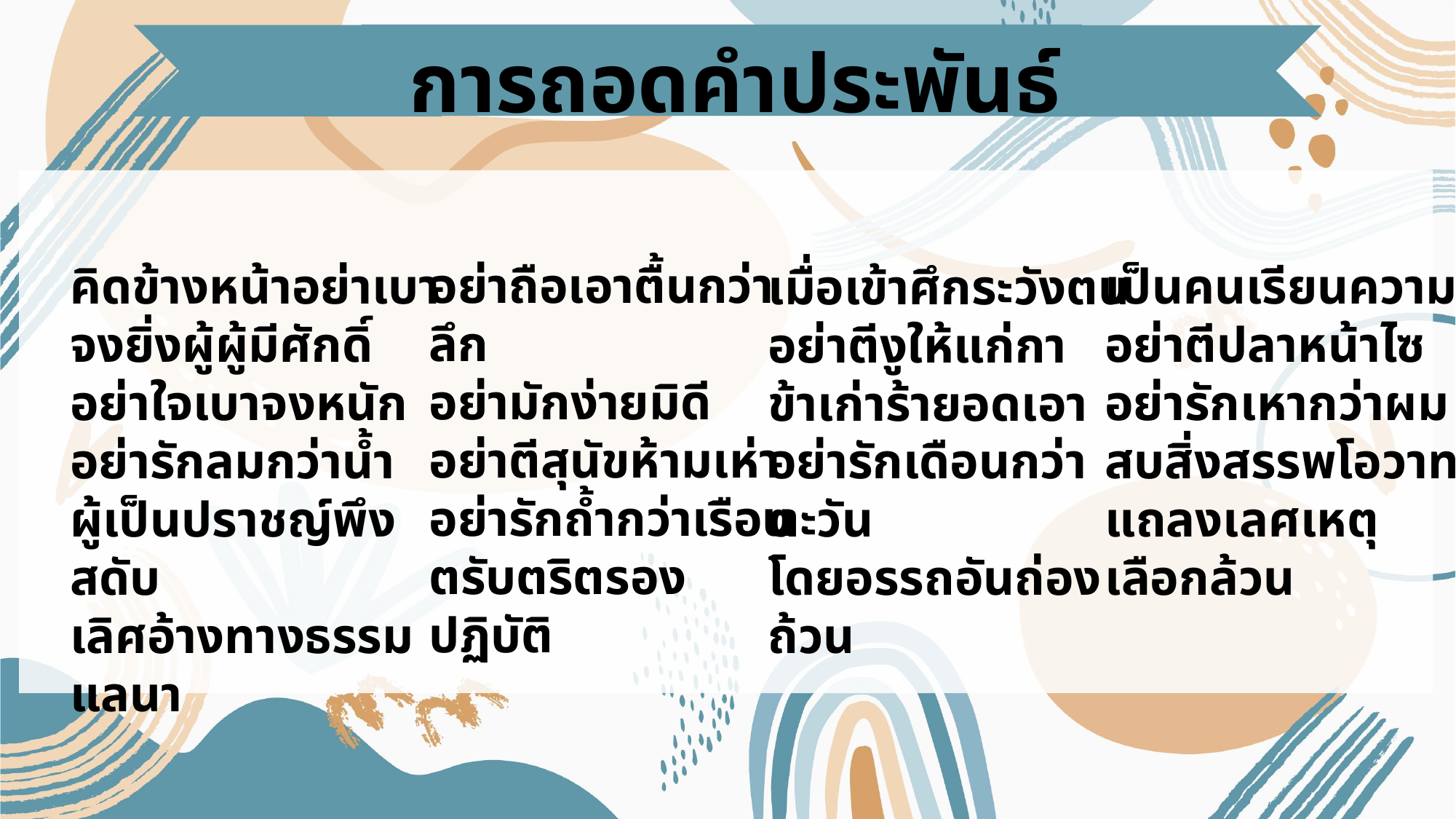

การถอดคำประพันธ์

อย่าถือเอาตื้นกว่าลึก
อย่ามักง่ายมิดี
อย่าตีสุนัขห้ามเห่า
อย่ารักถ้ำกว่าเรือน
ตรับตริตรองปฏิบัติ
คิดข้างหน้าอย่าเบา
จงยิ่งผู้ผู้มีศักดิ์
อย่าใจเบาจงหนัก
อย่ารักลมกว่าน้ำ
ผู้เป็นปราชญ์พึงสดับ
เลิศอ้างทางธรรม แลนา
เป็นคนเรียนความรู้
อย่าตีปลาหน้าไซ
อย่ารักเหากว่าผม
สบสิ่งสรรพโอวาท
แถลงเลศเหตุเลือกล้วน
เมื่อเข้าศึกระวังตน
อย่าตีงูให้แก่กา
ข้าเก่าร้ายอดเอา
อย่ารักเดือนกว่าตะวัน
โดยอรรถอันถ่องถ้วน